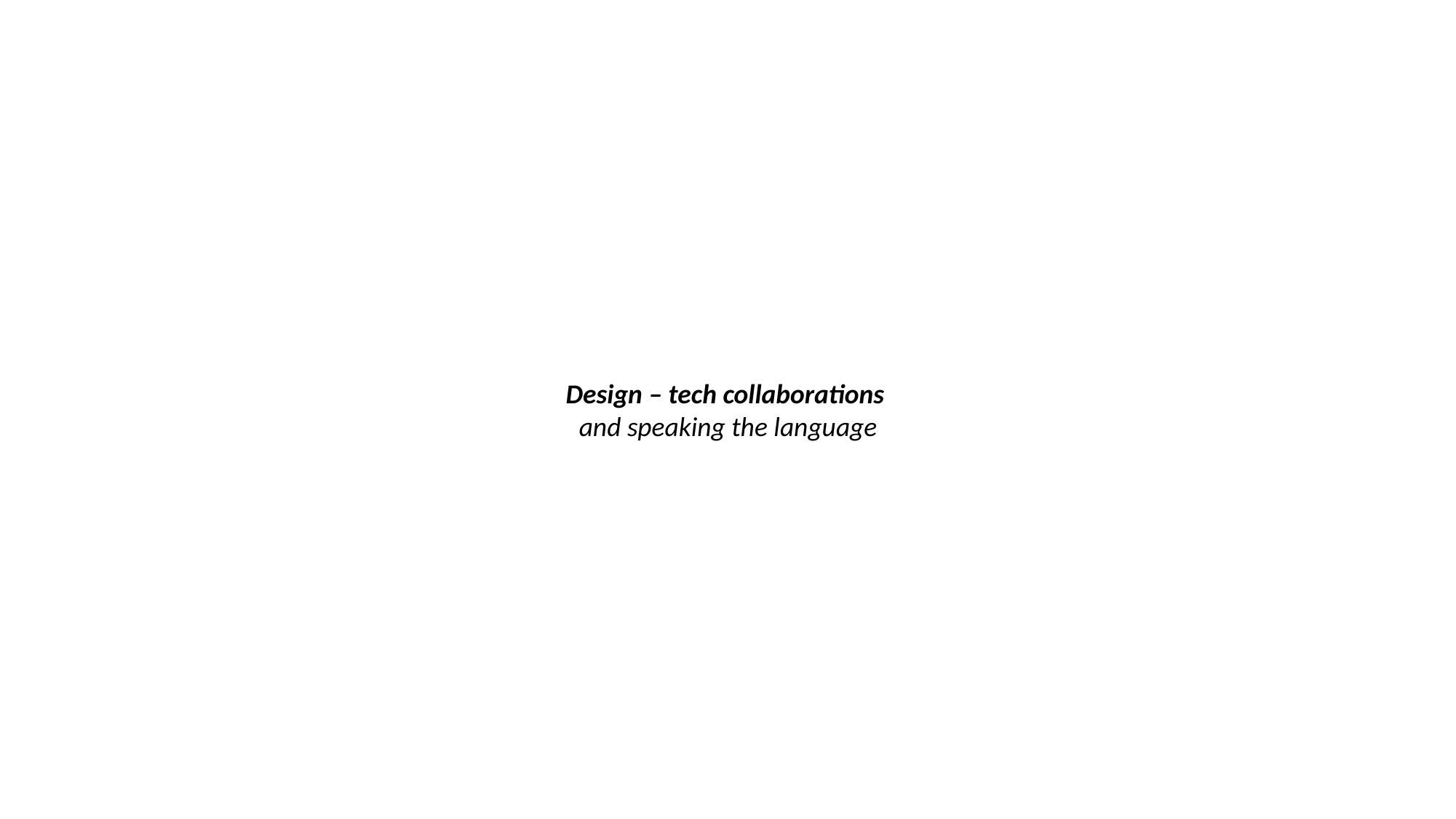

Design – tech collaborations
and speaking the language